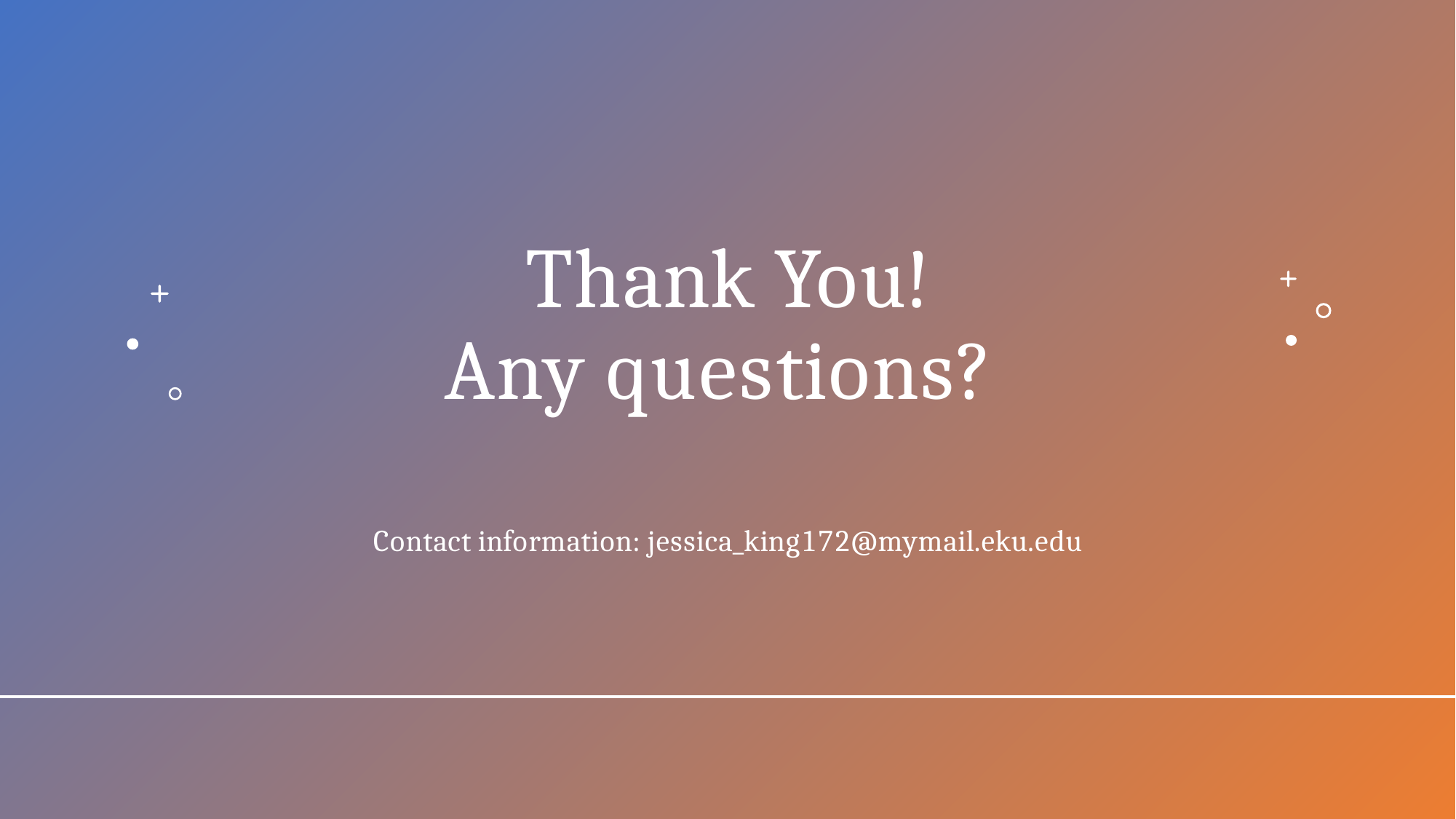

# Thank You! Any questions?

Contact information: jessica_king172@mymail.eku.edu